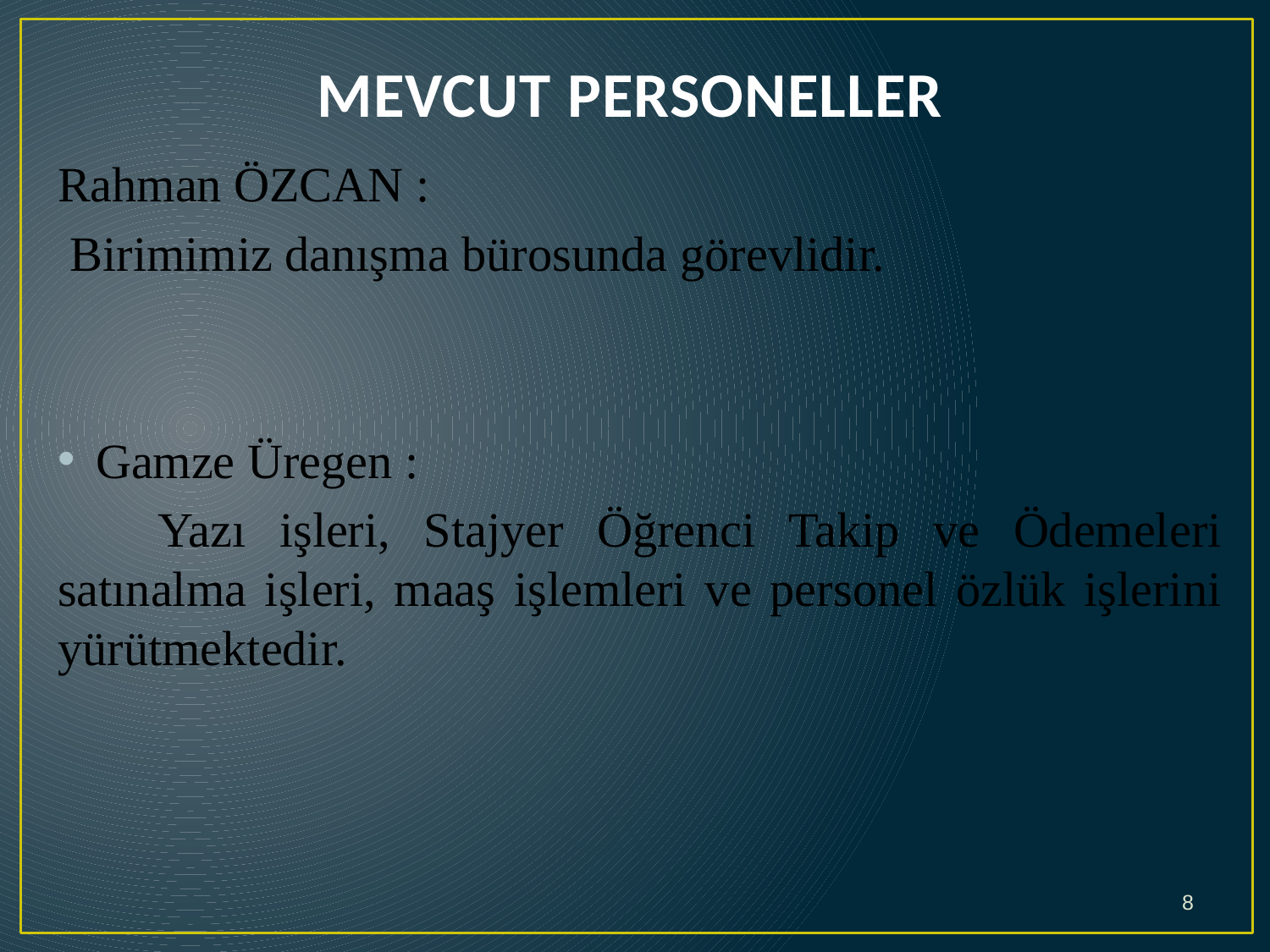

# MEVCUT PERSONELLER
Rahman ÖZCAN :
 Birimimiz danışma bürosunda görevlidir.

Gamze Üregen :
   Yazı işleri, Stajyer Öğrenci Takip ve Ödemeleri satınalma işleri, maaş işlemleri ve personel özlük işlerini yürütmektedir.

8